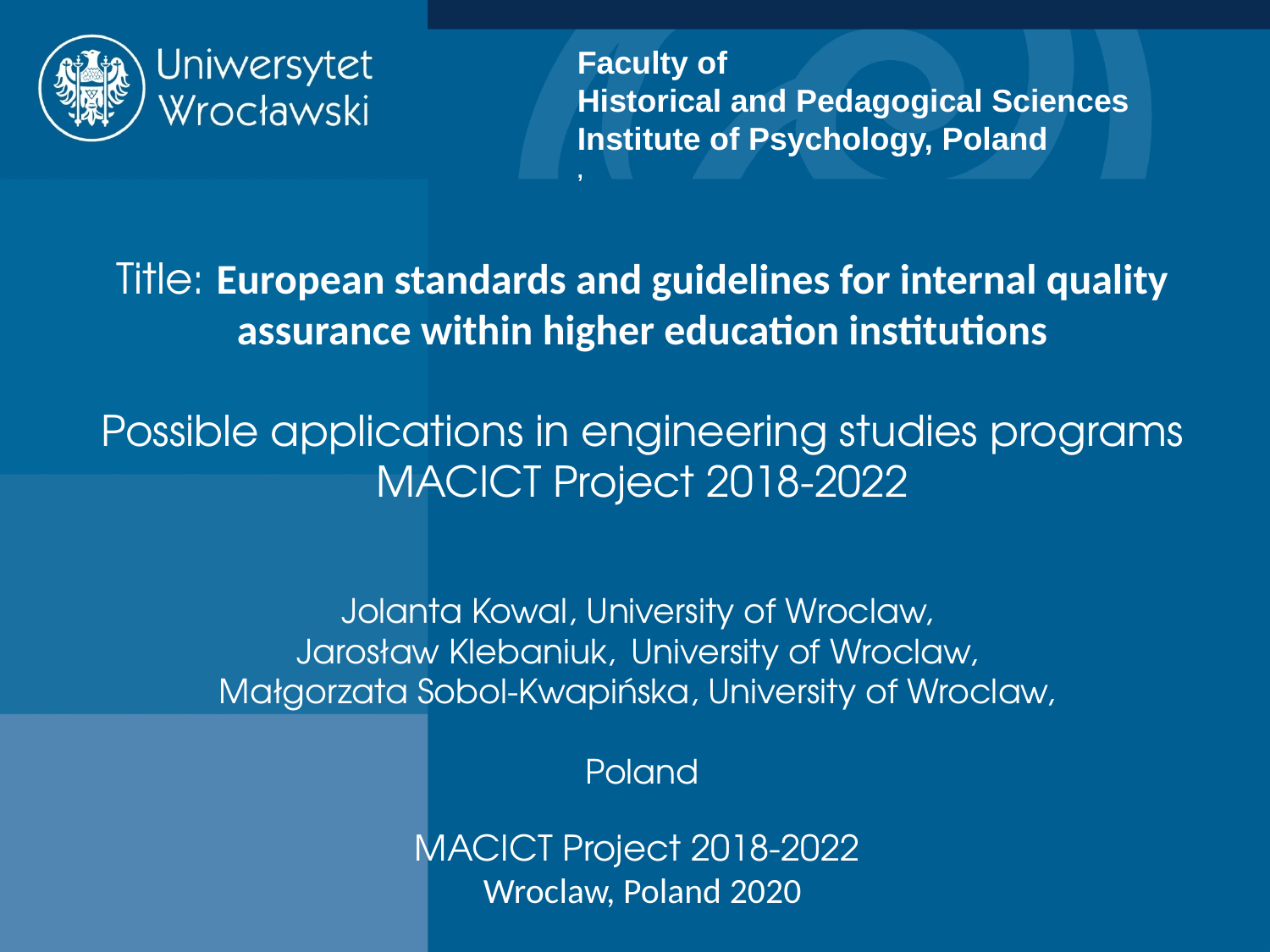

Faculty of
Historical and Pedagogical Sciences Institute of Psychology, Poland
,
Title: European standards and guidelines for internal quality
assurance within higher education institutions
Possible applications in engineering studies programs MACICT Project 2018-2022
Jolanta Kowal, University of Wroclaw,
Jarosław Klebaniuk,  University of Wroclaw,
Małgorzata Sobol-Kwapińska, University of Wroclaw,
Poland
MACICT Project 2018-2022
Wroclaw, Poland 2020